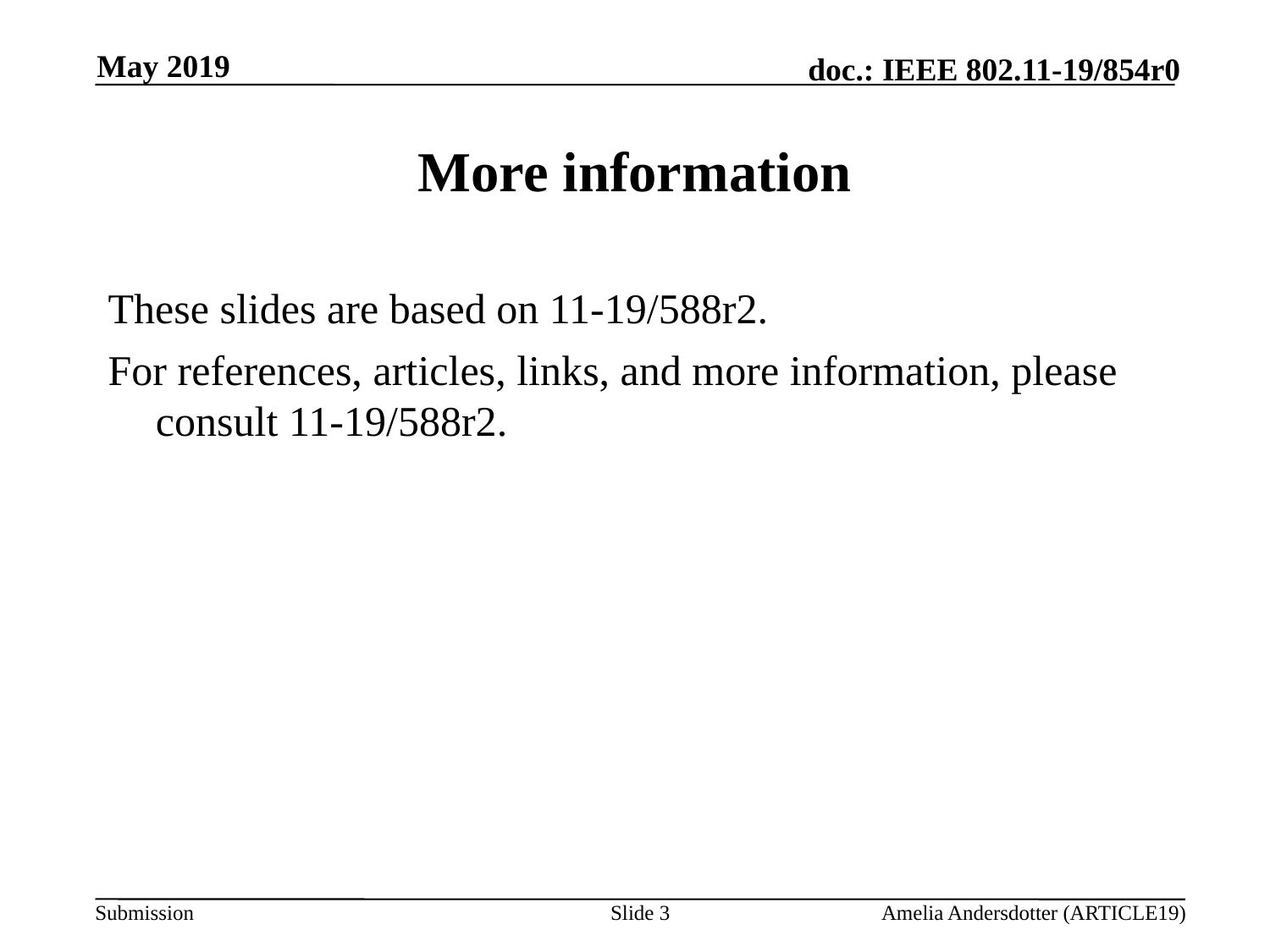

May 2019
More information
These slides are based on 11-19/588r2.
For references, articles, links, and more information, please consult 11-19/588r2.
Slide 3
Amelia Andersdotter (ARTICLE19)